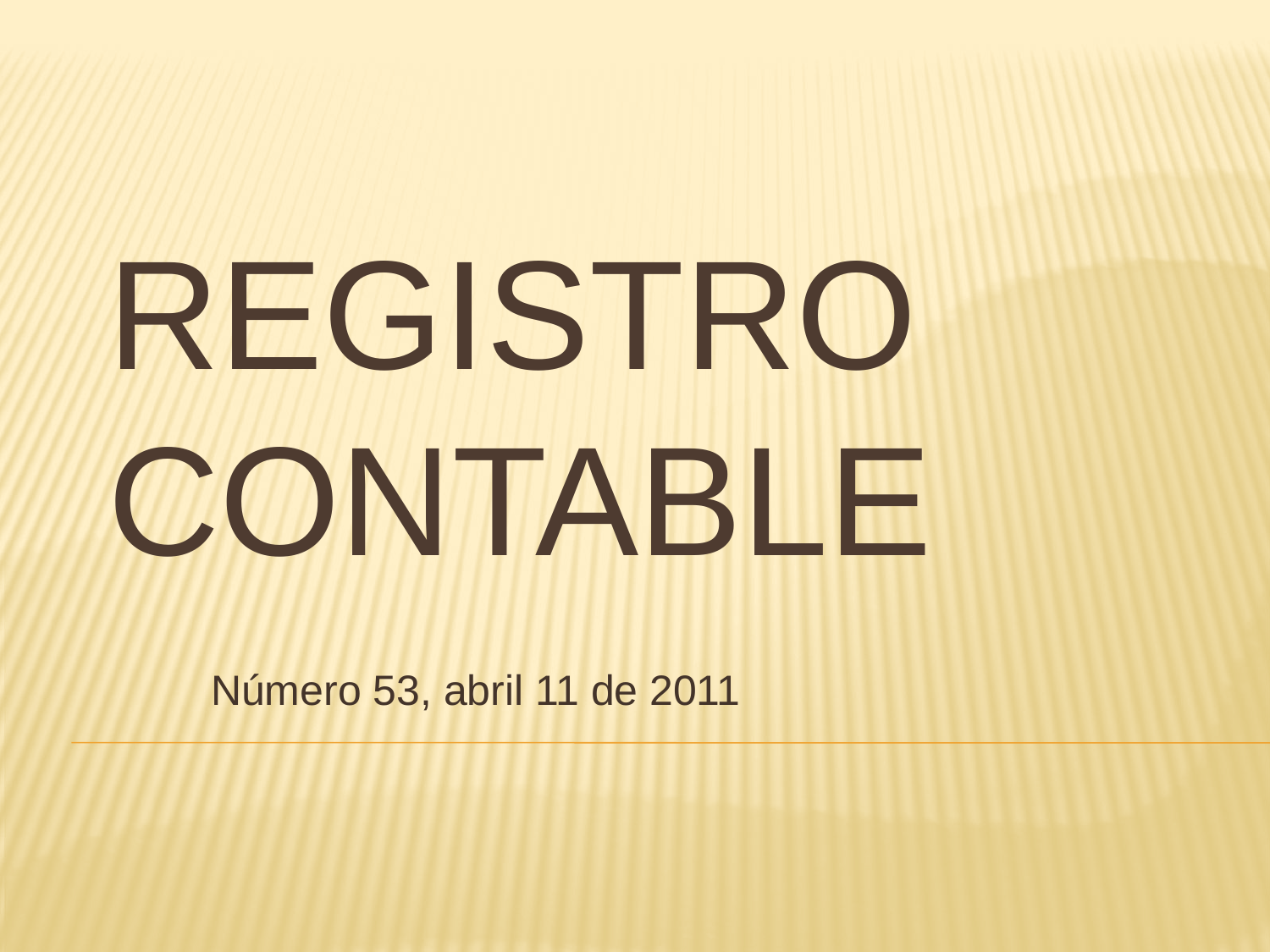

# Registro contable
Número 53, abril 11 de 2011